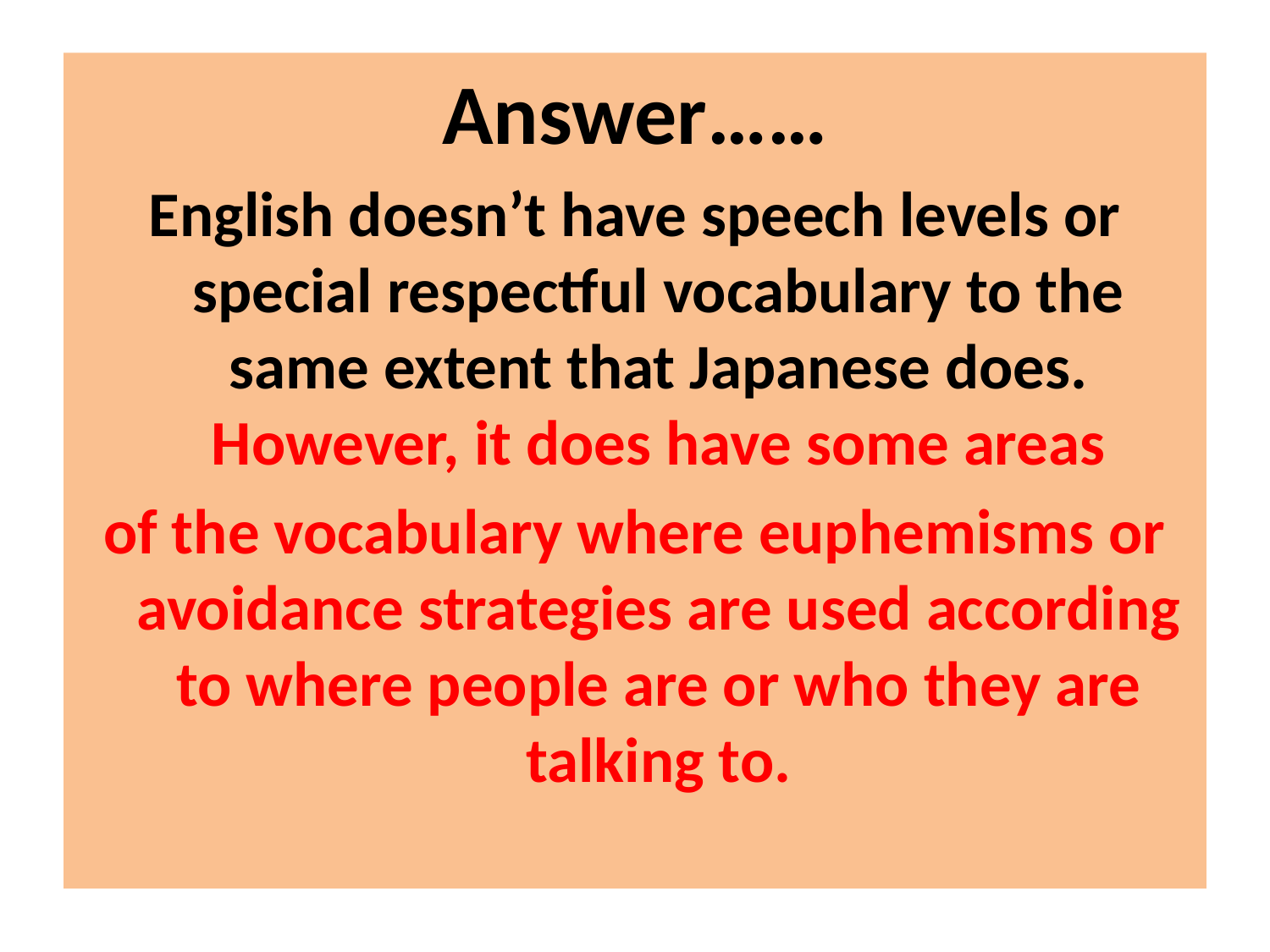

Answer……
English doesn’t have speech levels or special respectful vocabulary to the same extent that Japanese does. However, it does have some areas
of the vocabulary where euphemisms or avoidance strategies are used according to where people are or who they are talking to.